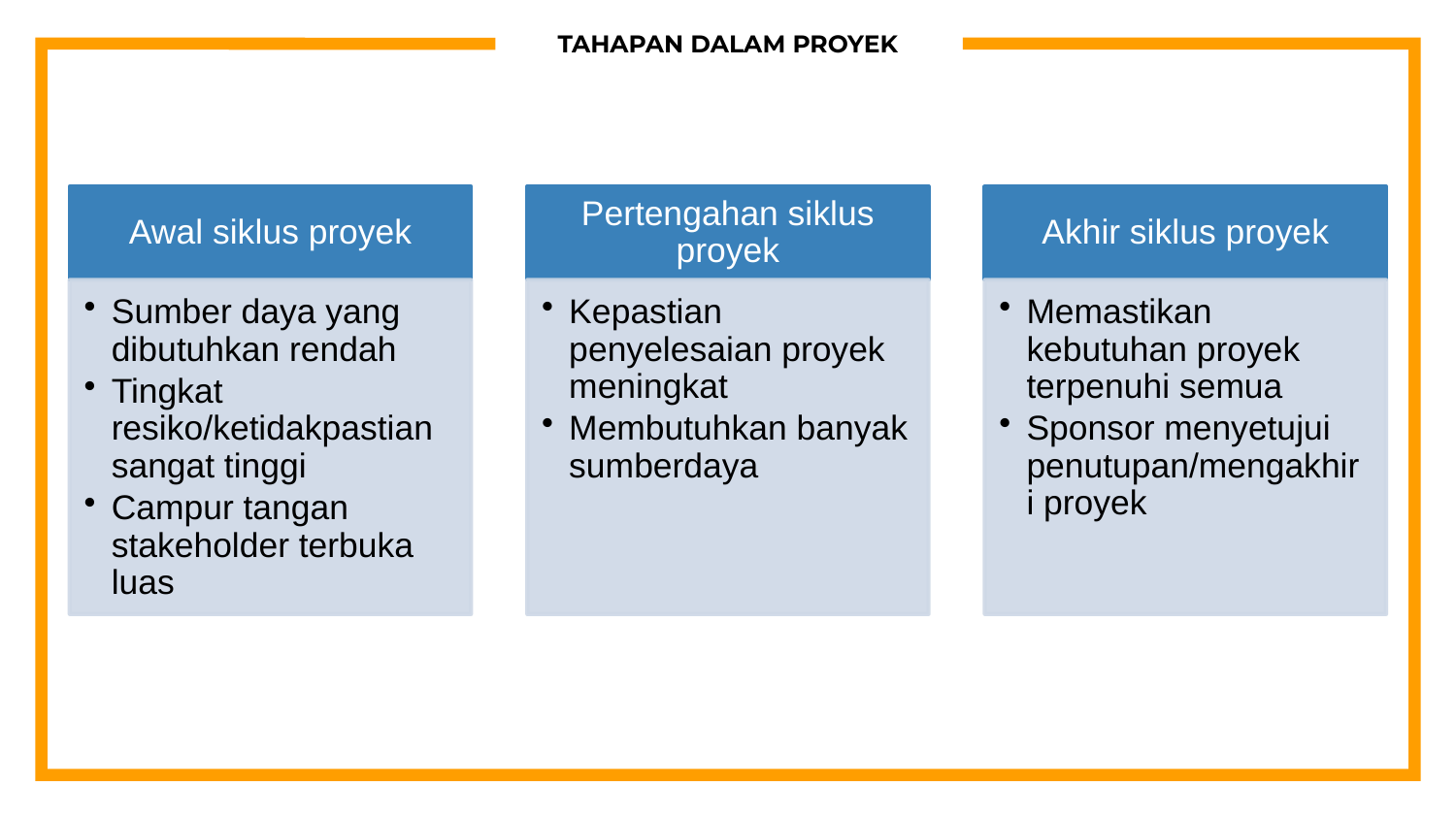

# TAHAPAN DALAM PROYEK
Awal siklus proyek
Sumber daya yang dibutuhkan rendah
Tingkat resiko/ketidakpastian sangat tinggi
Campur tangan stakeholder terbuka luas
Pertengahan siklus proyek
Kepastian penyelesaian proyek meningkat
Membutuhkan banyak sumberdaya
Akhir siklus proyek
Memastikan kebutuhan proyek terpenuhi semua
Sponsor menyetujui penutupan/mengakhiri proyek